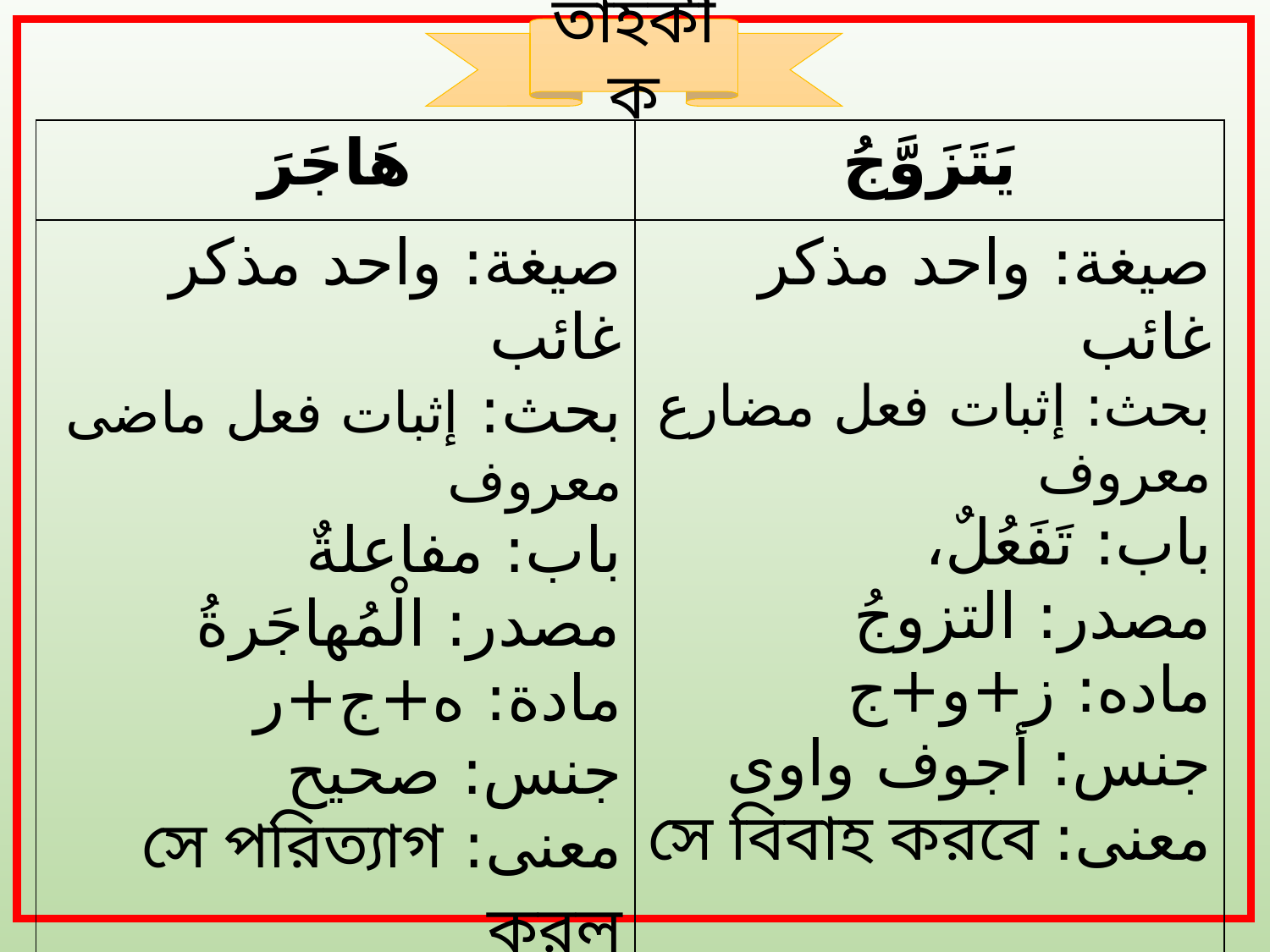

তাহকীক
| هَاجَرَ | يَتَزَوَّجُ |
| --- | --- |
| صيغة: واحد مذكر غائب بحث: إثبات فعل ماضى معروف باب: مفاعلةٌ مصدر: الْمُهاجَرةُ مادة: ه+ج+ر جنس: صحيح معنى: সে পরিত্যাগ করল | صيغة: واحد مذكر غائب بحث: إثبات فعل مضارع معروف باب: تَفَعُلٌ، مصدر: التزوجُ ماده: ز+و+ج جنس: أجوف واوى معنى: সে বিবাহ করবে |